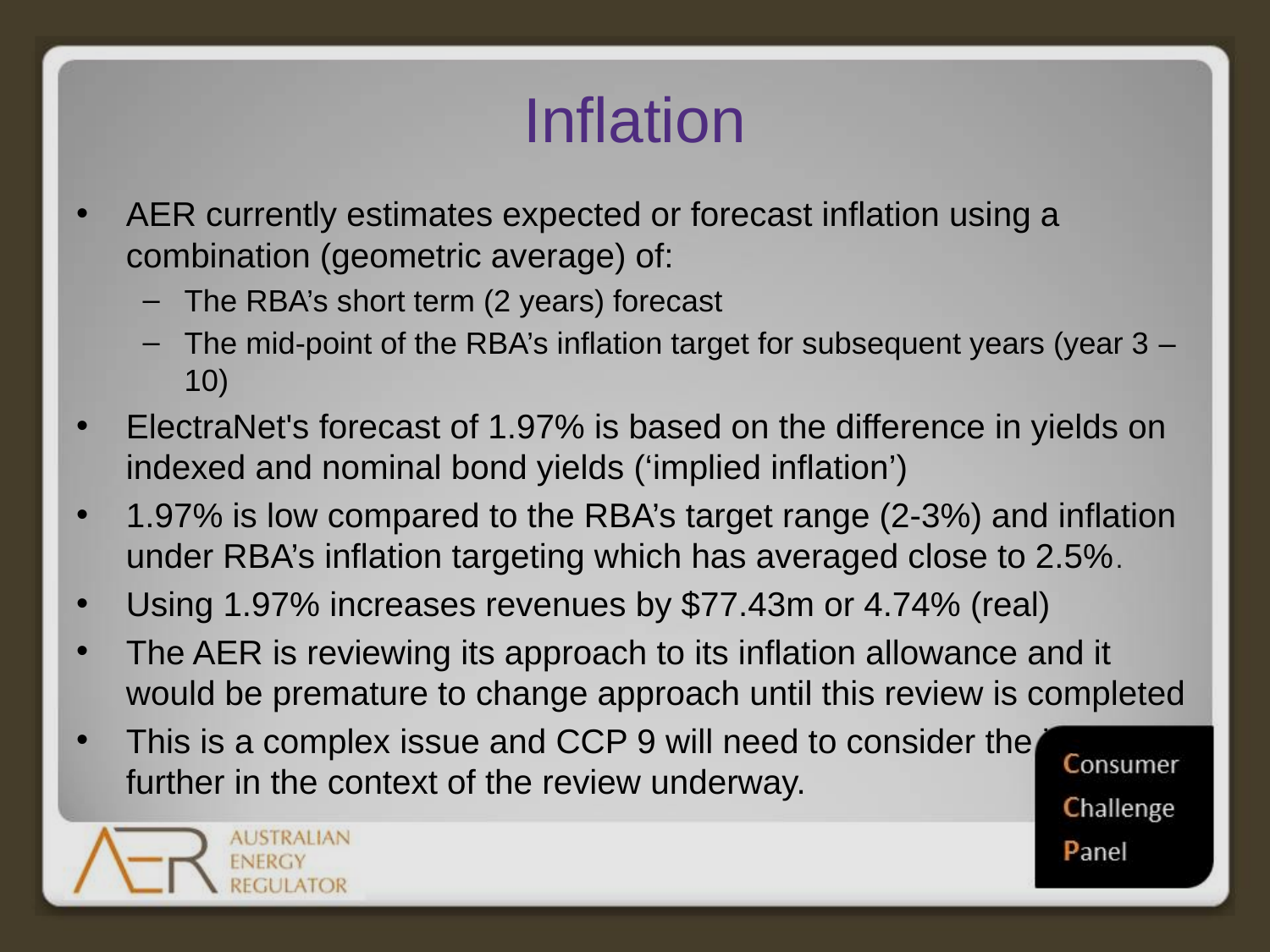

# Inflation
AER currently estimates expected or forecast inflation using a combination (geometric average) of:
The RBA’s short term (2 years) forecast
The mid-point of the RBA’s inflation target for subsequent years (year 3 – 10)
ElectraNet's forecast of 1.97% is based on the difference in yields on indexed and nominal bond yields (‘implied inflation’)
1.97% is low compared to the RBA’s target range (2-3%) and inflation under RBA’s inflation targeting which has averaged close to 2.5%.
Using 1.97% increases revenues by $77.43m or 4.74% (real)
The AER is reviewing its approach to its inflation allowance and it would be premature to change approach until this review is completed
This is a complex issue and CCP 9 will need to consider the issues further in the context of the review underway.